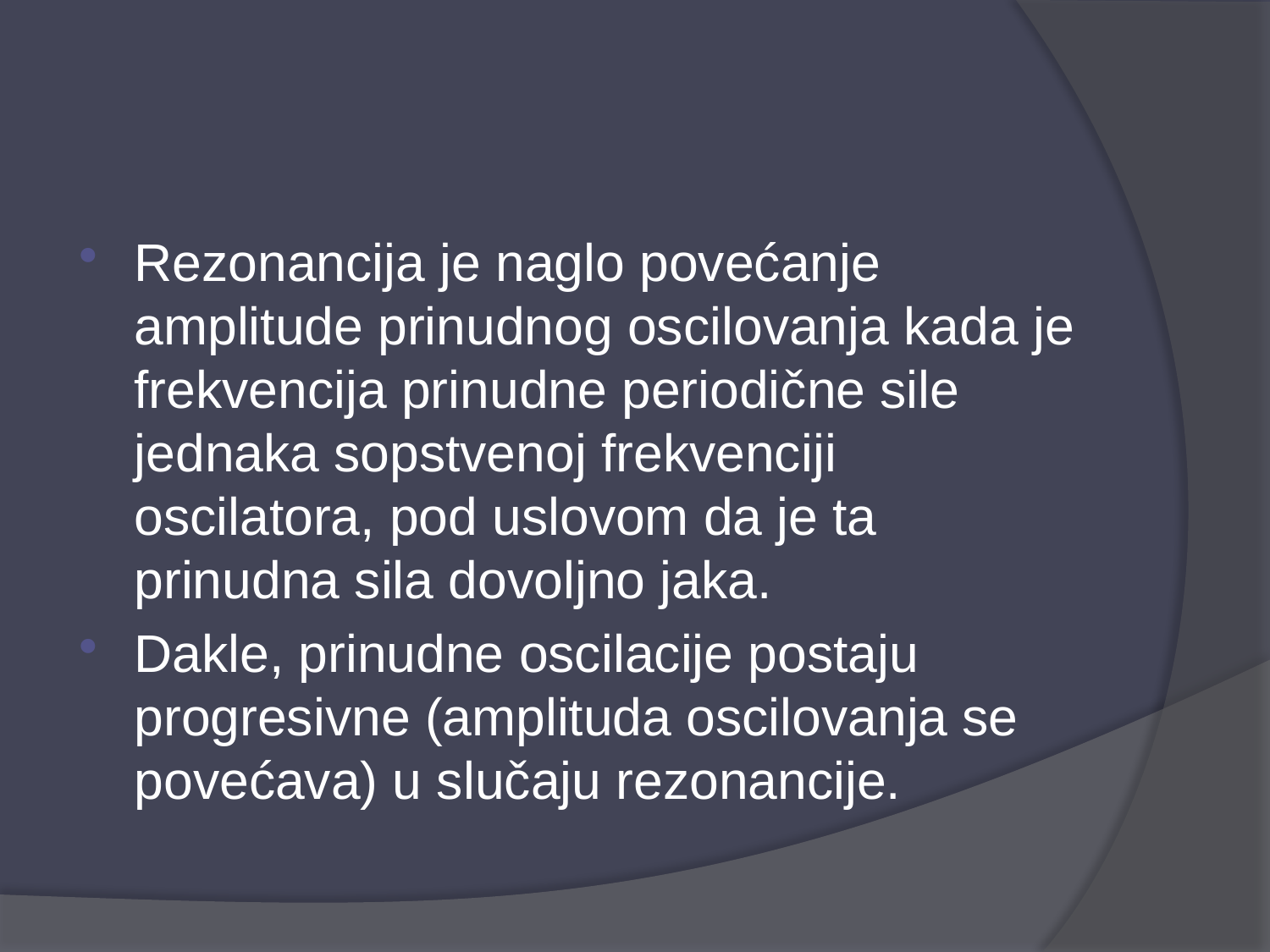

#
Rezonancija je naglo povećanje amplitude prinudnog oscilovanja kada je frekvencija prinudne periodične sile jednaka sopstvenoj frekvenciji oscilatora, pod uslovom da je ta prinudna sila dovoljno jaka.
Dakle, prinudne oscilacije postaju progresivne (amplituda oscilovanja se povećava) u slučaju rezonancije.